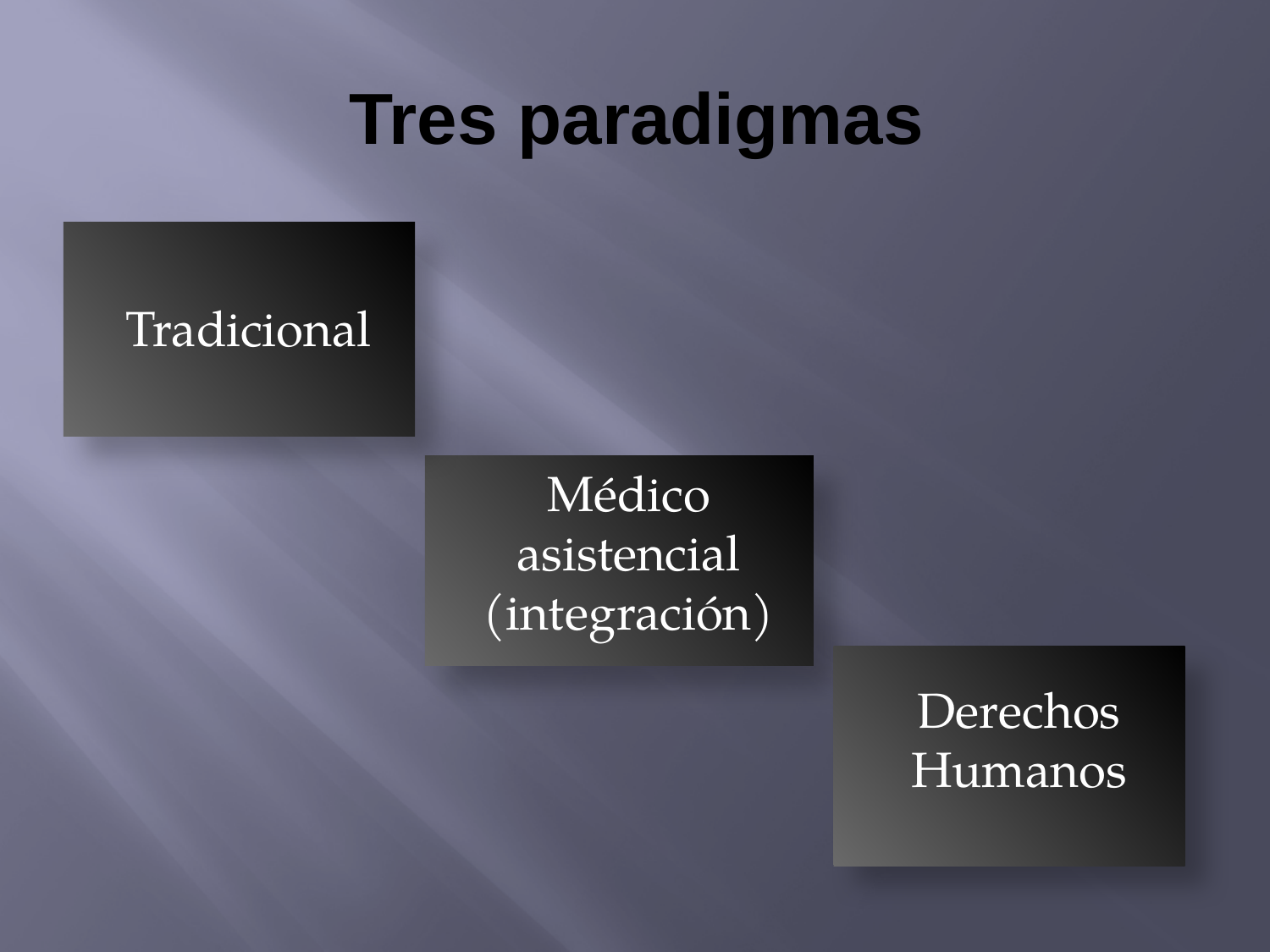

# Tres paradigmas

Tradicional
Médico asistencial (integración)

Derechos Humanos